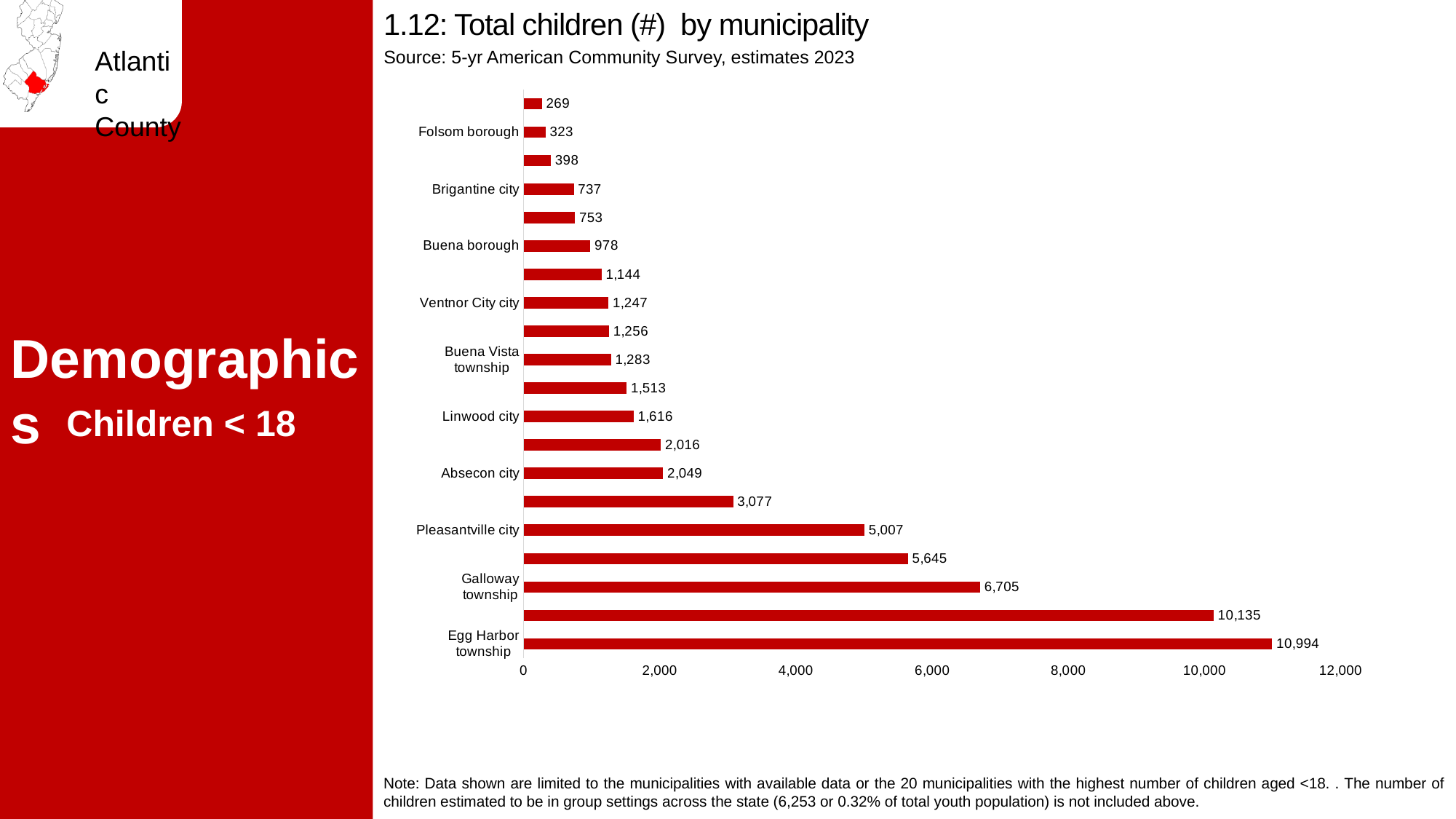

1.12: Total children (#)  by municipality
Source: 5-yr American Community Survey, estimates 2023

### Chart

| Category | Total children by municipality  |
|---|---|
| Egg Harbor township | 10994.0 |
| Atlantic City city | 10135.0 |
| Galloway township | 6705.0 |
| Hamilton township | 5645.0 |
| Pleasantville city | 5007.0 |
| Hammonton town | 3077.0 |
| Absecon city | 2049.0 |
| Somers Point city | 2016.0 |
| Linwood city | 1616.0 |
| Northfield city | 1513.0 |
| Buena Vista township | 1283.0 |
| Mullica township | 1256.0 |
| Ventnor City city | 1247.0 |
| Egg Harbor City city | 1144.0 |
| Buena borough | 978.0 |
| Margate City city | 753.0 |
| Brigantine city | 737.0 |
| Estell Manor city | 398.0 |
| Folsom borough | 323.0 |
| Weymouth township | 269.0 |
Demographics
Children < 18
Note: Data shown are limited to the municipalities with available data or the 20 municipalities with the highest number of children aged <18. . The number of children estimated to be in group settings across the state (6,253 or 0.32% of total youth population) is not included above.